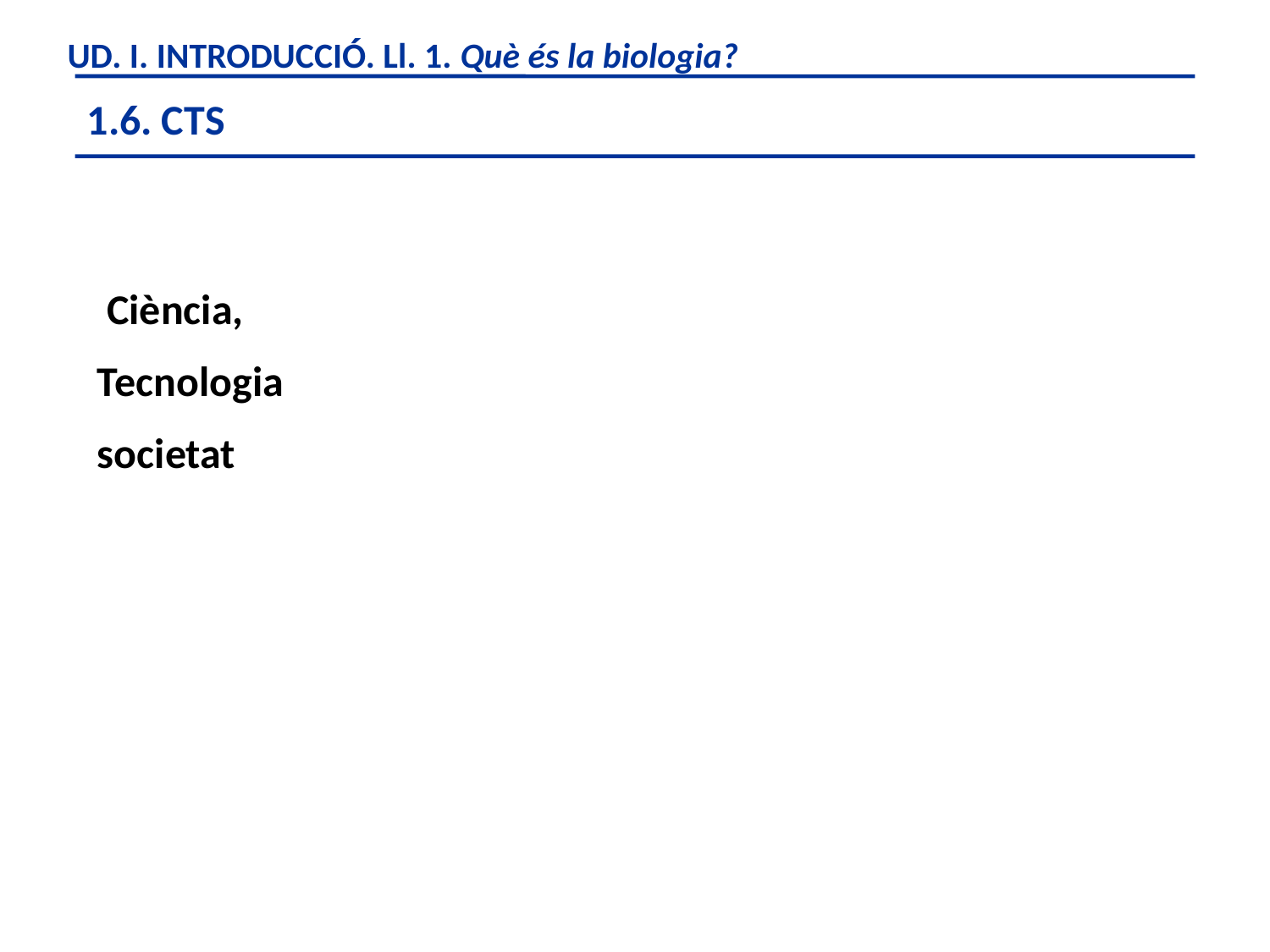

UD. I. INTRODUCCIÓ. Ll. 1. Què és la biologia?

 1.6. CTS

 Ciència,
Tecnologia
societat